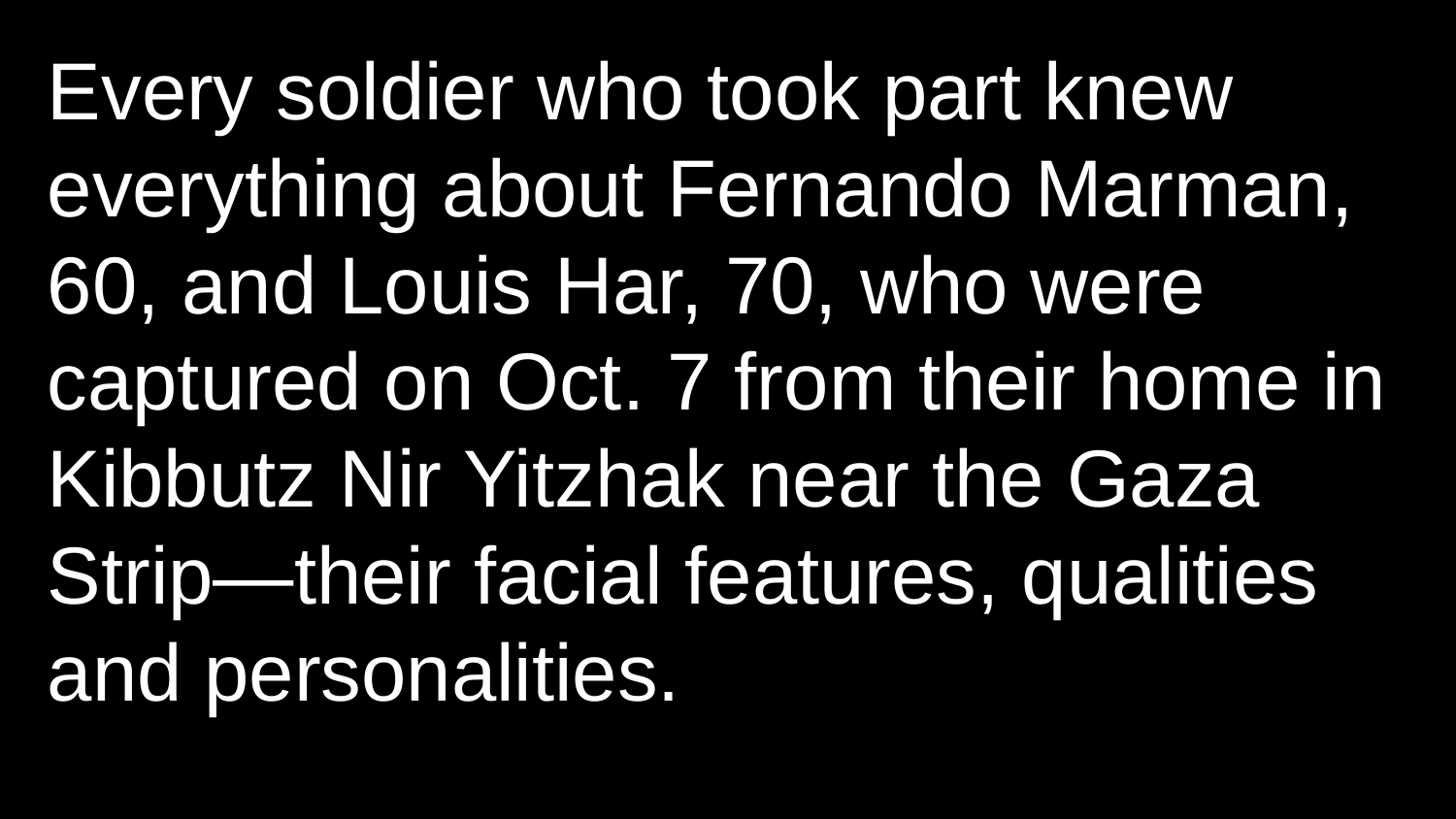

Every soldier who took part knew everything about Fernando Marman, 60, and Louis Har, 70, who were captured on Oct. 7 from their home in Kibbutz Nir Yitzhak near the Gaza Strip—their facial features, qualities and personalities.